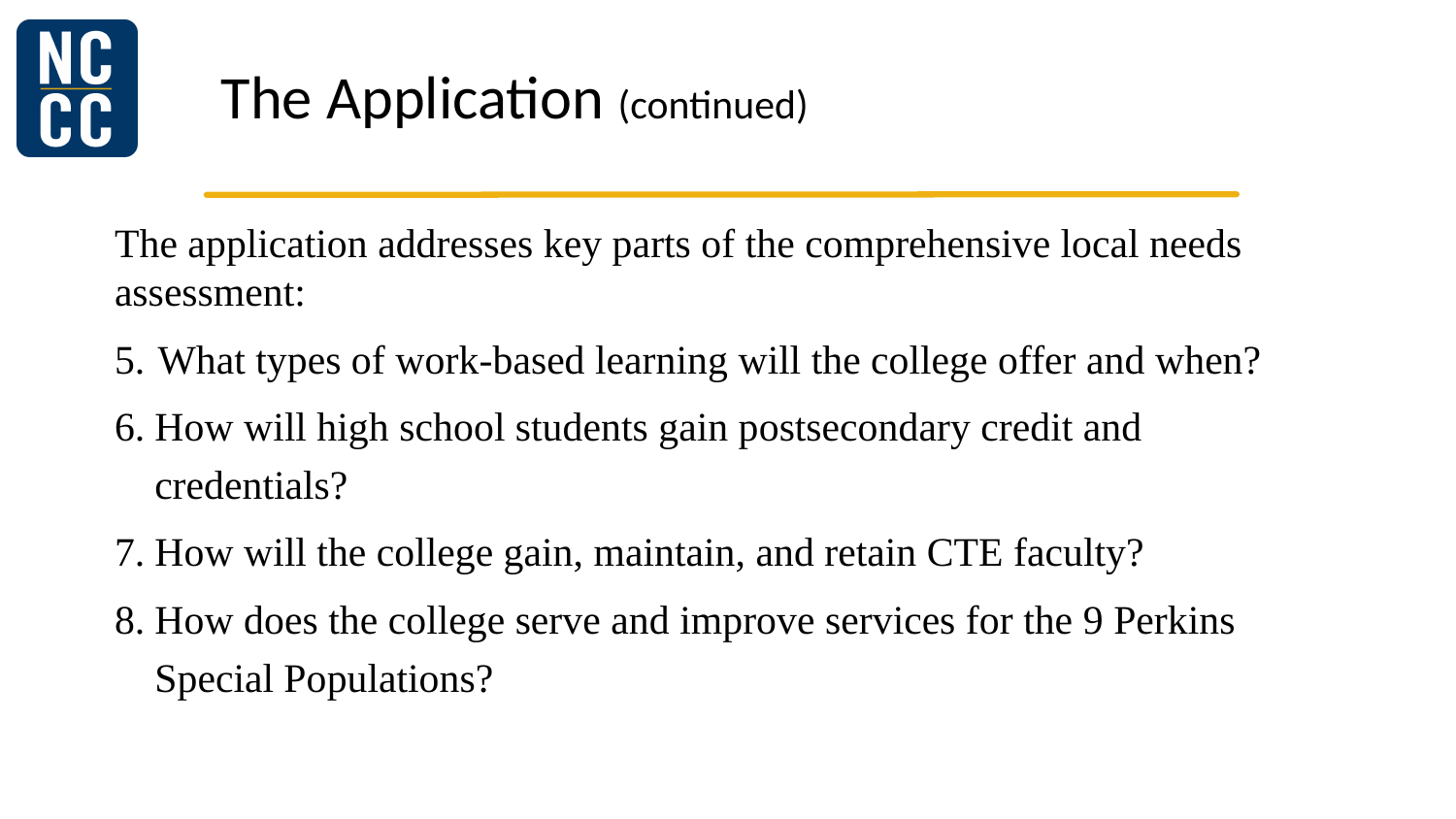

# The Application (continued)
The application addresses key parts of the comprehensive local needs assessment:
What types of work-based learning will the college offer and when?
How will high school students gain postsecondary credit and credentials?
How will the college gain, maintain, and retain CTE faculty?
How does the college serve and improve services for the 9 Perkins Special Populations?